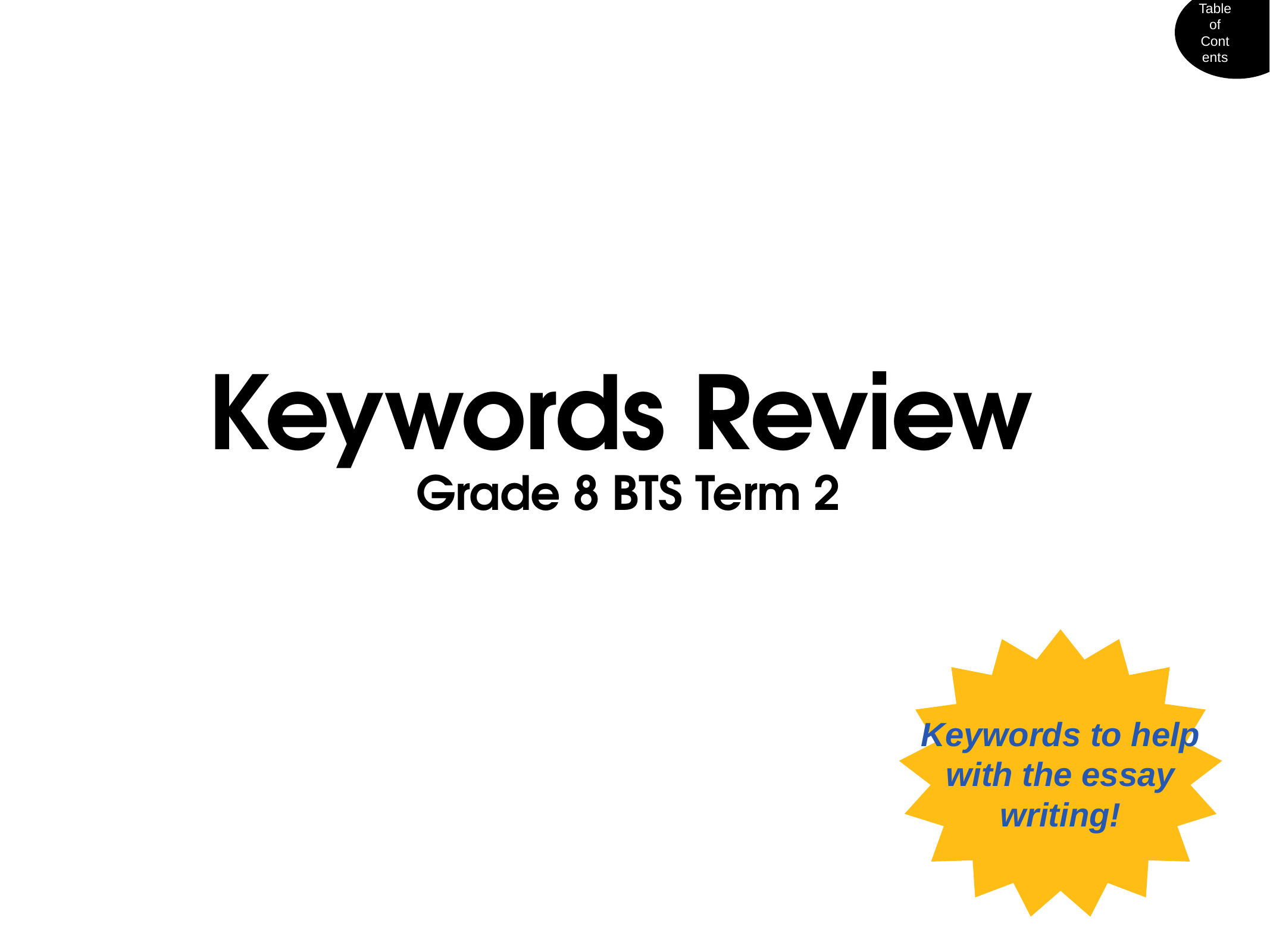

Table of Contents
# Keywords Review
Grade 8 BTS Term 2
Keywords to help with the essay writing!